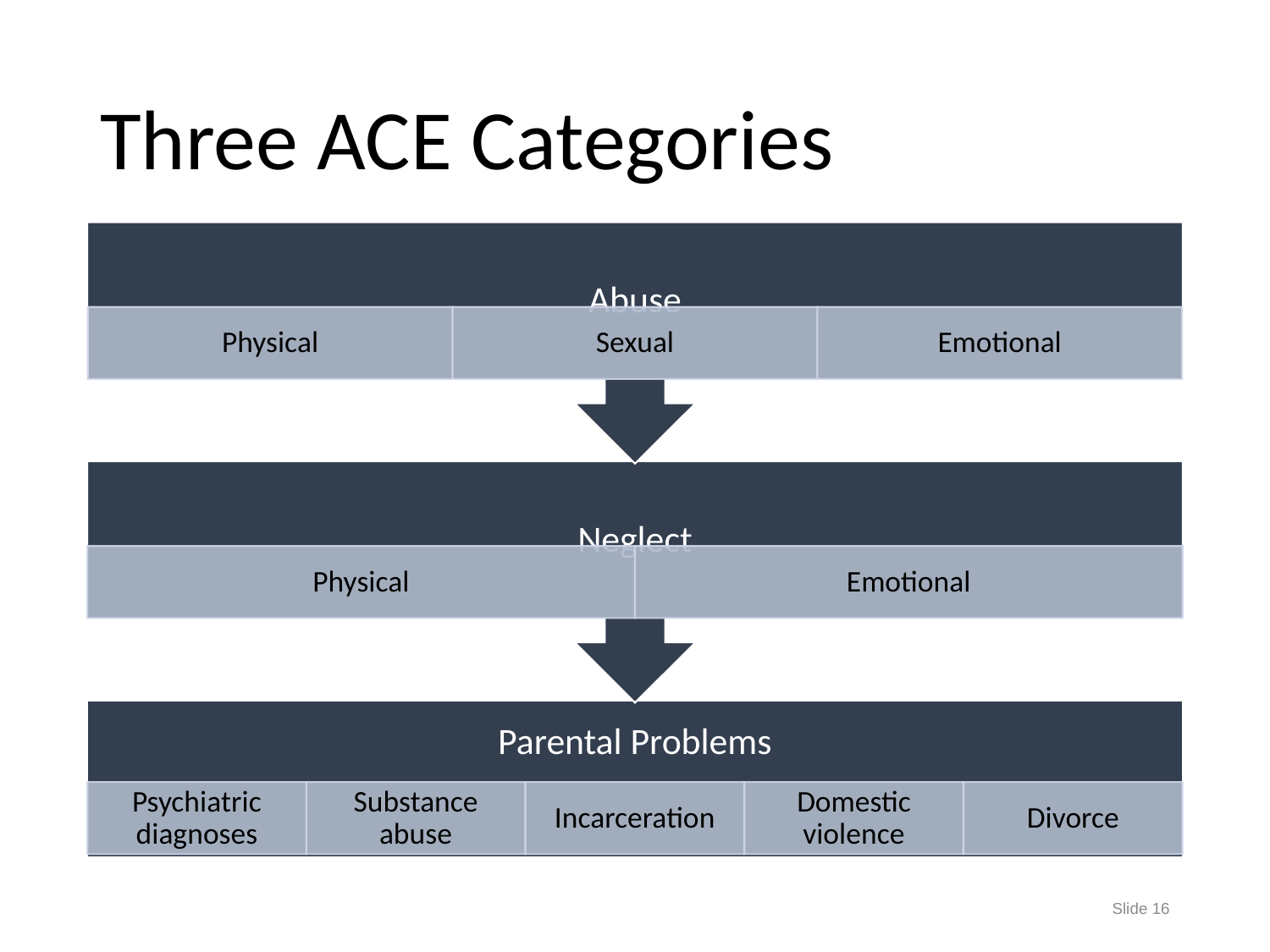

# Three ACE Categories
Parental Problems
Psychiatric diagnoses
Substance abuse
Incarceration
Domestic violence
Divorce
Neglect
Physical
Emotional
Abuse
Physical
Sexual
Emotional
Slide 16